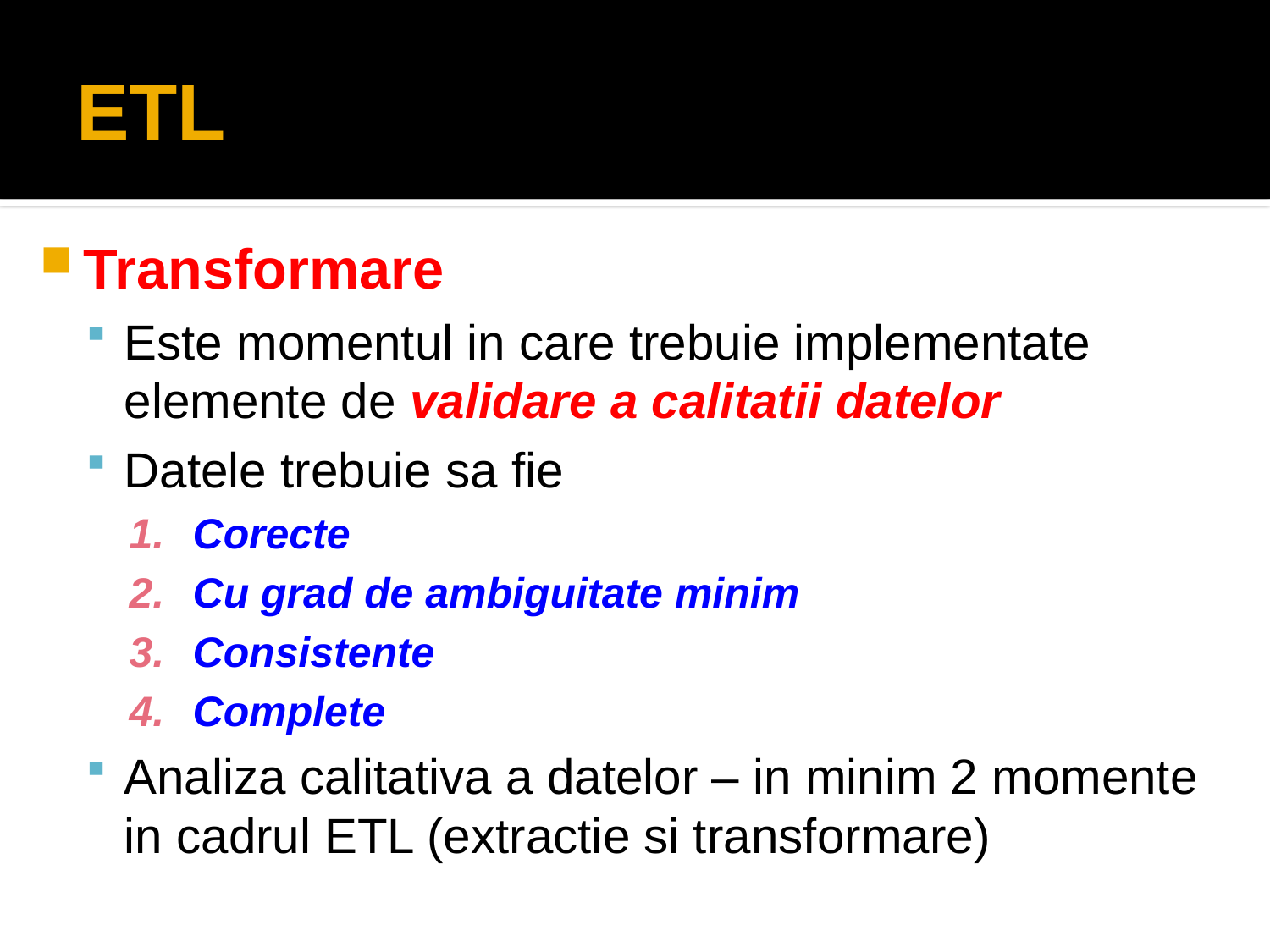

# ETL
Transformare
Este momentul in care trebuie implementate elemente de validare a calitatii datelor
Datele trebuie sa fie
Corecte
Cu grad de ambiguitate minim
Consistente
Complete
Analiza calitativa a datelor – in minim 2 momente in cadrul ETL (extractie si transformare)